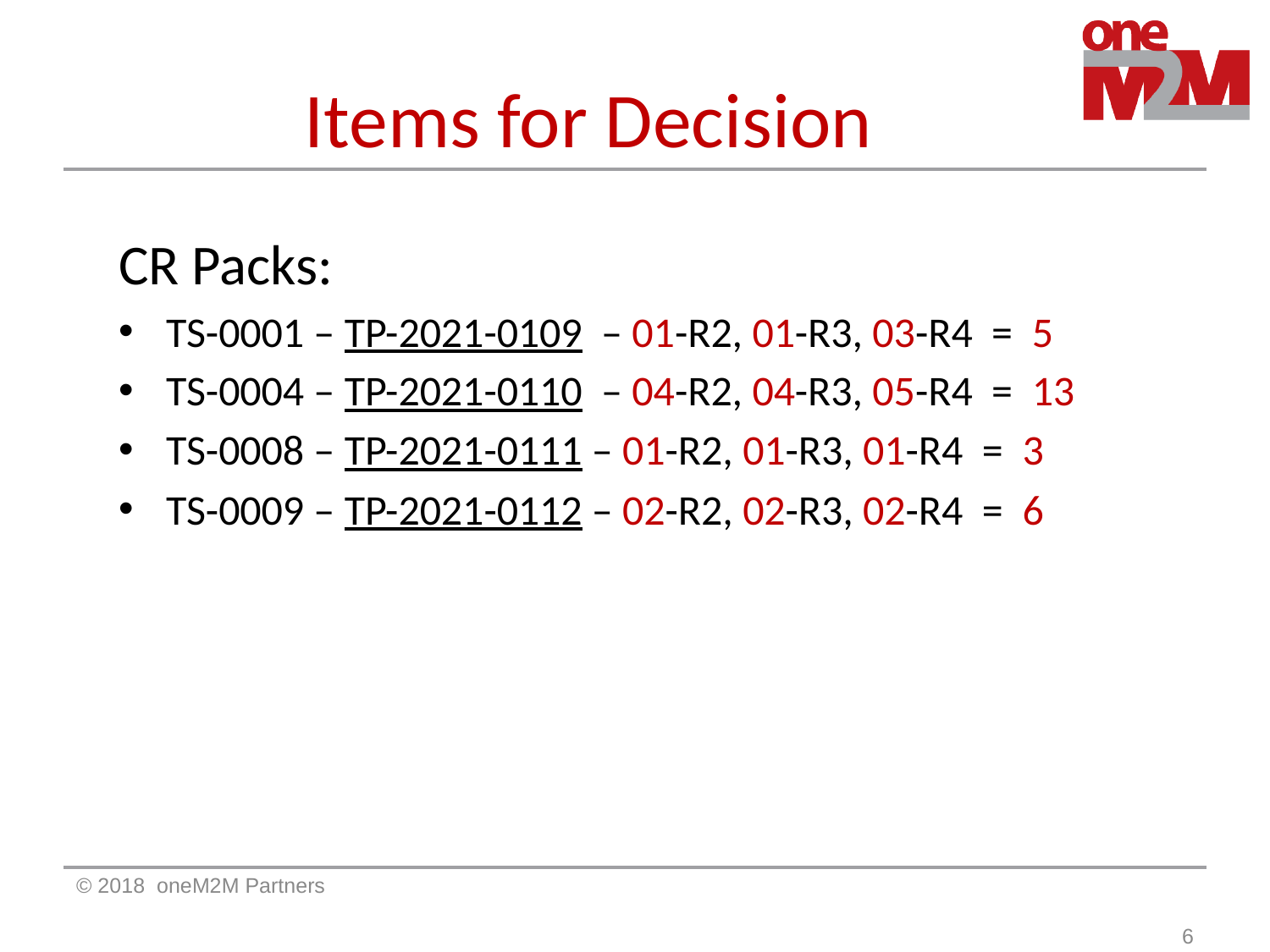

# Items for Decision
CR Packs:
TS-0001 – TP-2021-0109  – 01-R2, 01-R3, 03-R4  =  5
TS-0004 – TP-2021-0110  – 04-R2, 04-R3, 05-R4  =  13
TS-0008 – TP-2021-0111 – 01-R2, 01-R3, 01-R4  =  3
TS-0009 – TP-2021-0112 – 02-R2, 02-R3, 02-R4  =  6

© 2018  oneM2M Partners

6